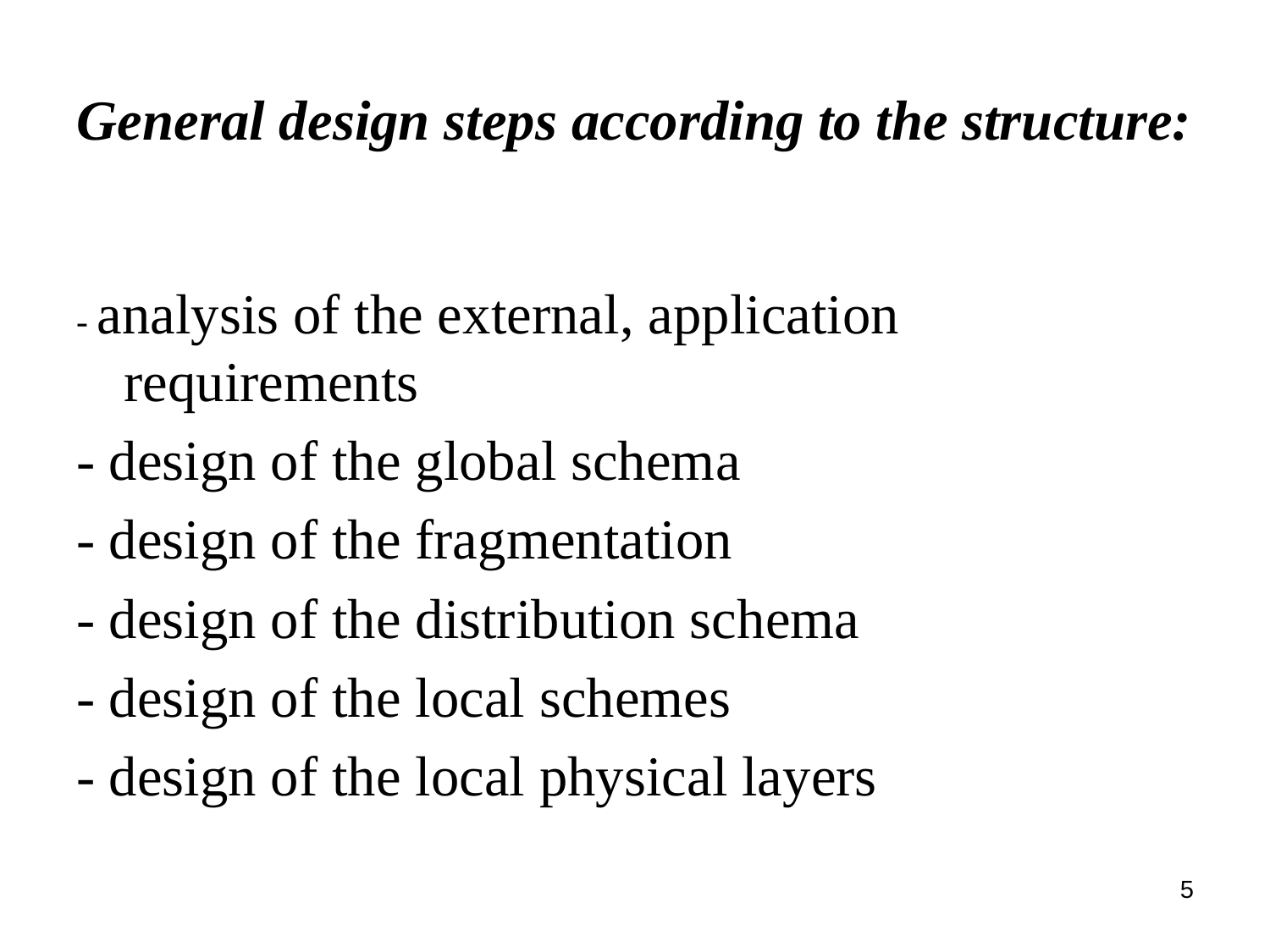

# General design steps according to the structure:
- analysis of the external, application requirements
- design of the global schema
- design of the fragmentation
- design of the distribution schema
- design of the local schemes
- design of the local physical layers
.
5